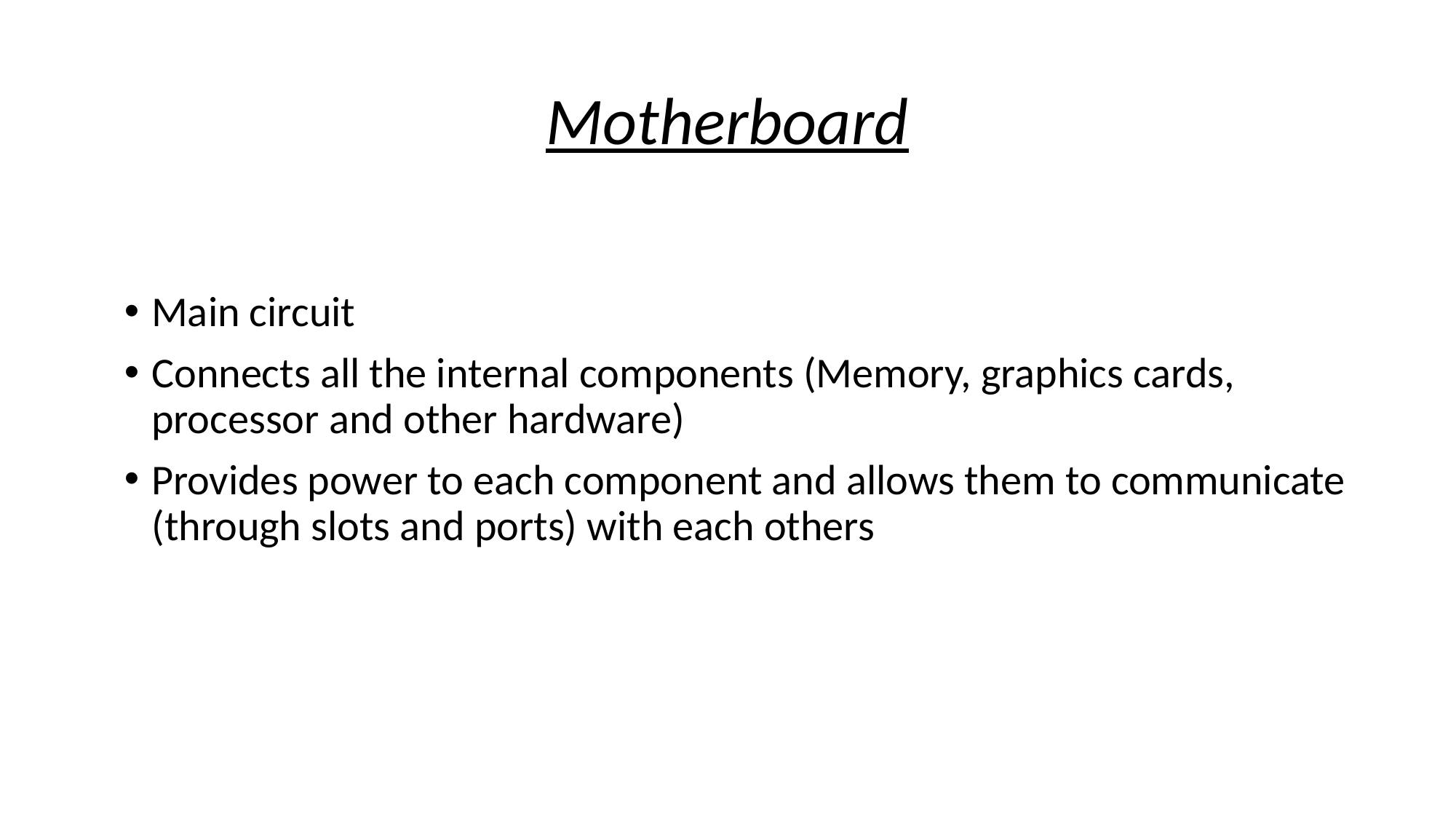

# Motherboard
Main circuit
Connects all the internal components (Memory, graphics cards, processor and other hardware)
Provides power to each component and allows them to communicate (through slots and ports) with each others